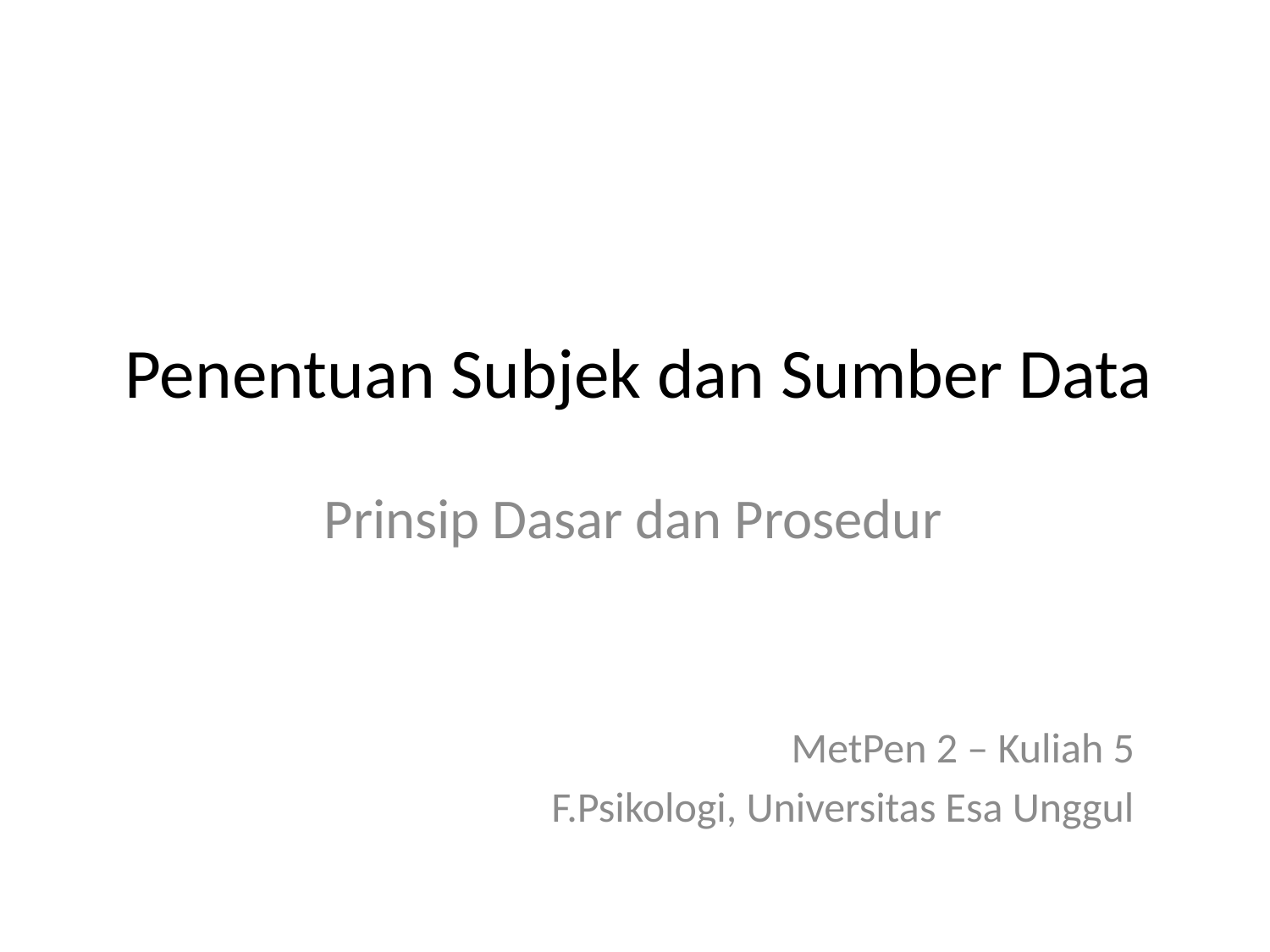

# Penentuan Subjek dan Sumber Data
Prinsip Dasar dan Prosedur
MetPen 2 – Kuliah 5
F.Psikologi, Universitas Esa Unggul